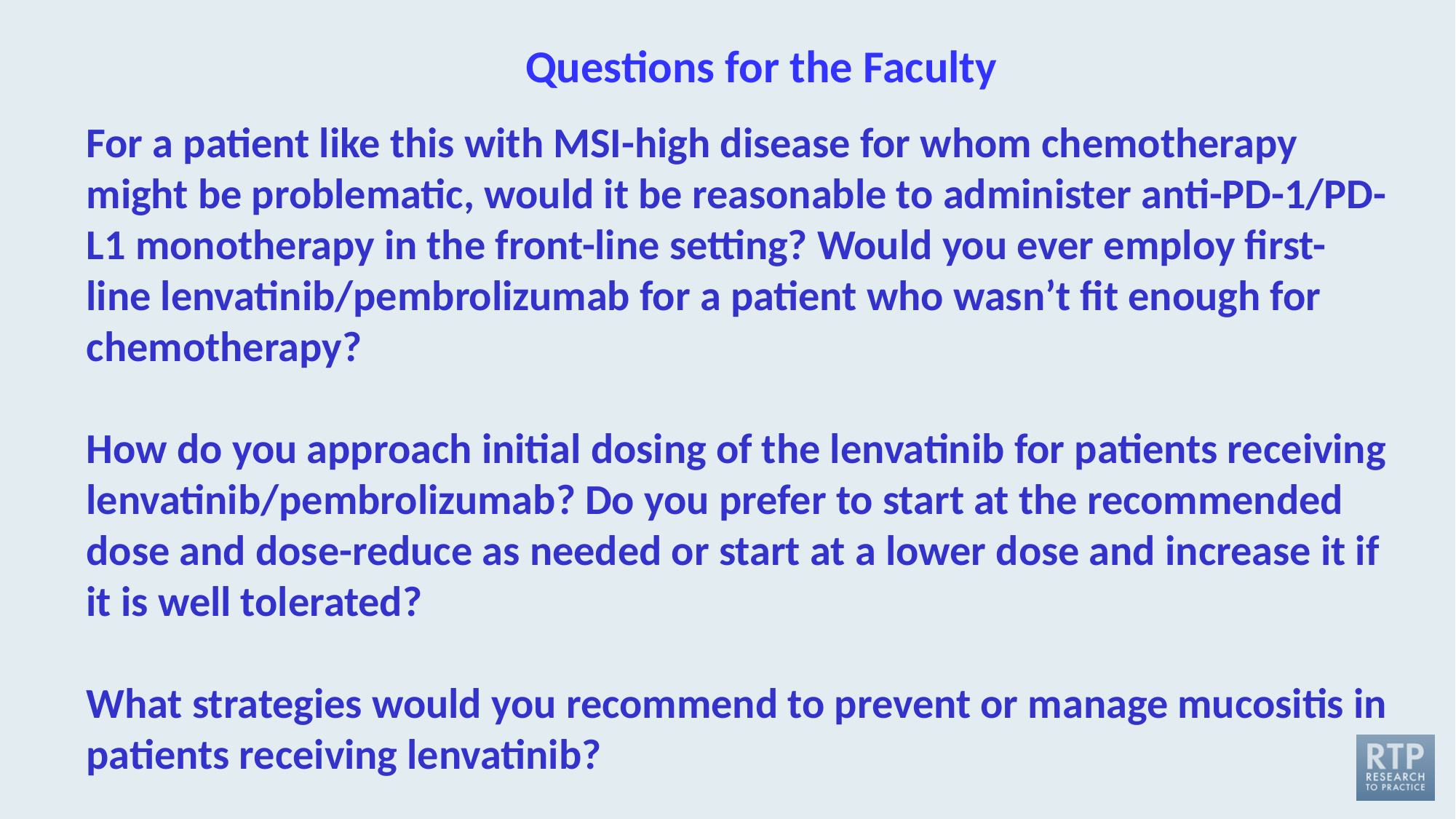

# Questions for the Faculty
For a patient like this with MSI-high disease for whom chemotherapy might be problematic, would it be reasonable to administer anti-PD-1/PD-L1 monotherapy in the front-line setting? Would you ever employ first-line lenvatinib/pembrolizumab for a patient who wasn’t fit enough for chemotherapy?

How do you approach initial dosing of the lenvatinib for patients receiving lenvatinib/pembrolizumab? Do you prefer to start at the recommended dose and dose-reduce as needed or start at a lower dose and increase it if it is well tolerated?

What strategies would you recommend to prevent or manage mucositis in patients receiving lenvatinib?